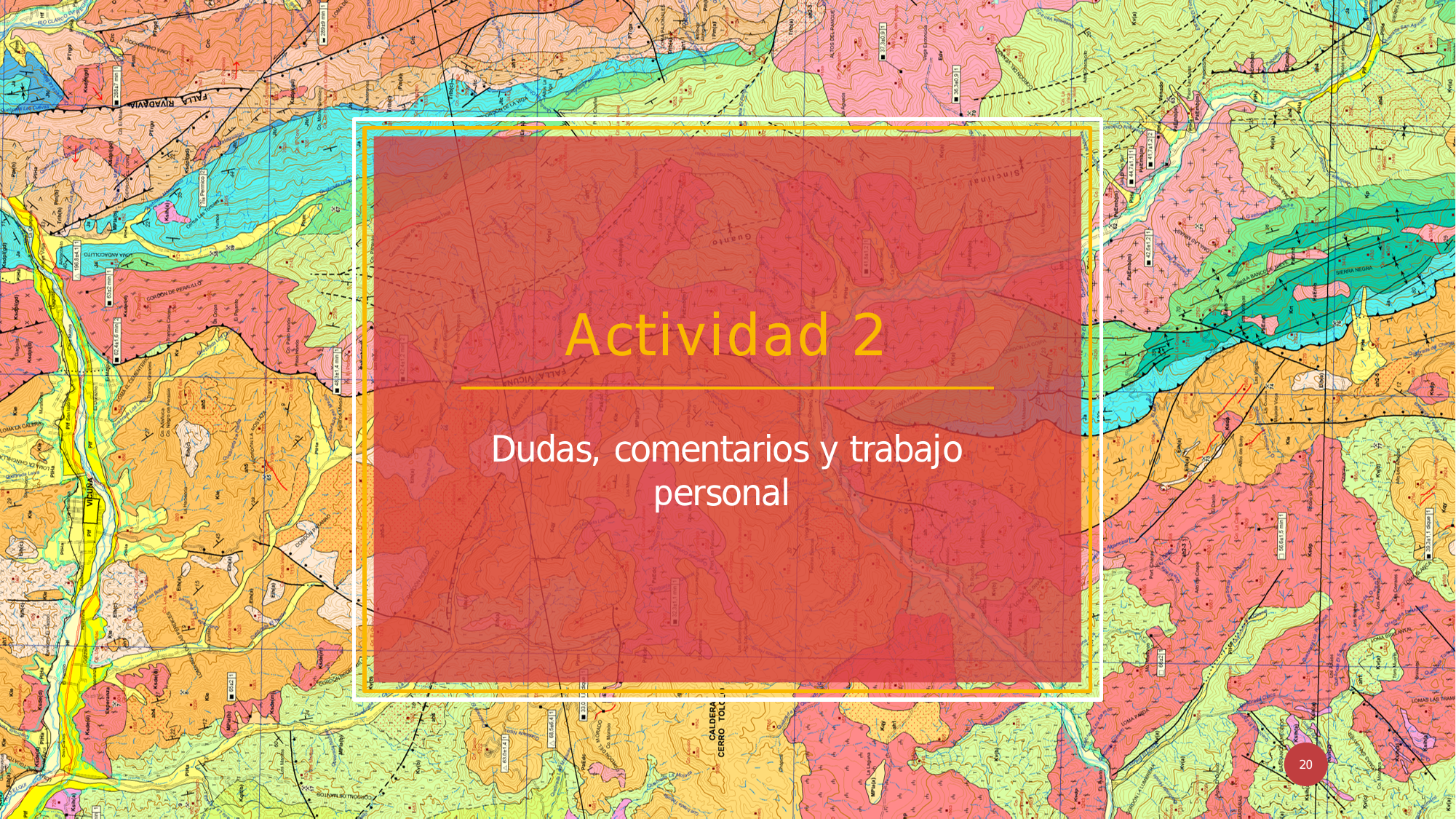

Actividad 2
Dudas, comentarios y trabajo personal
20